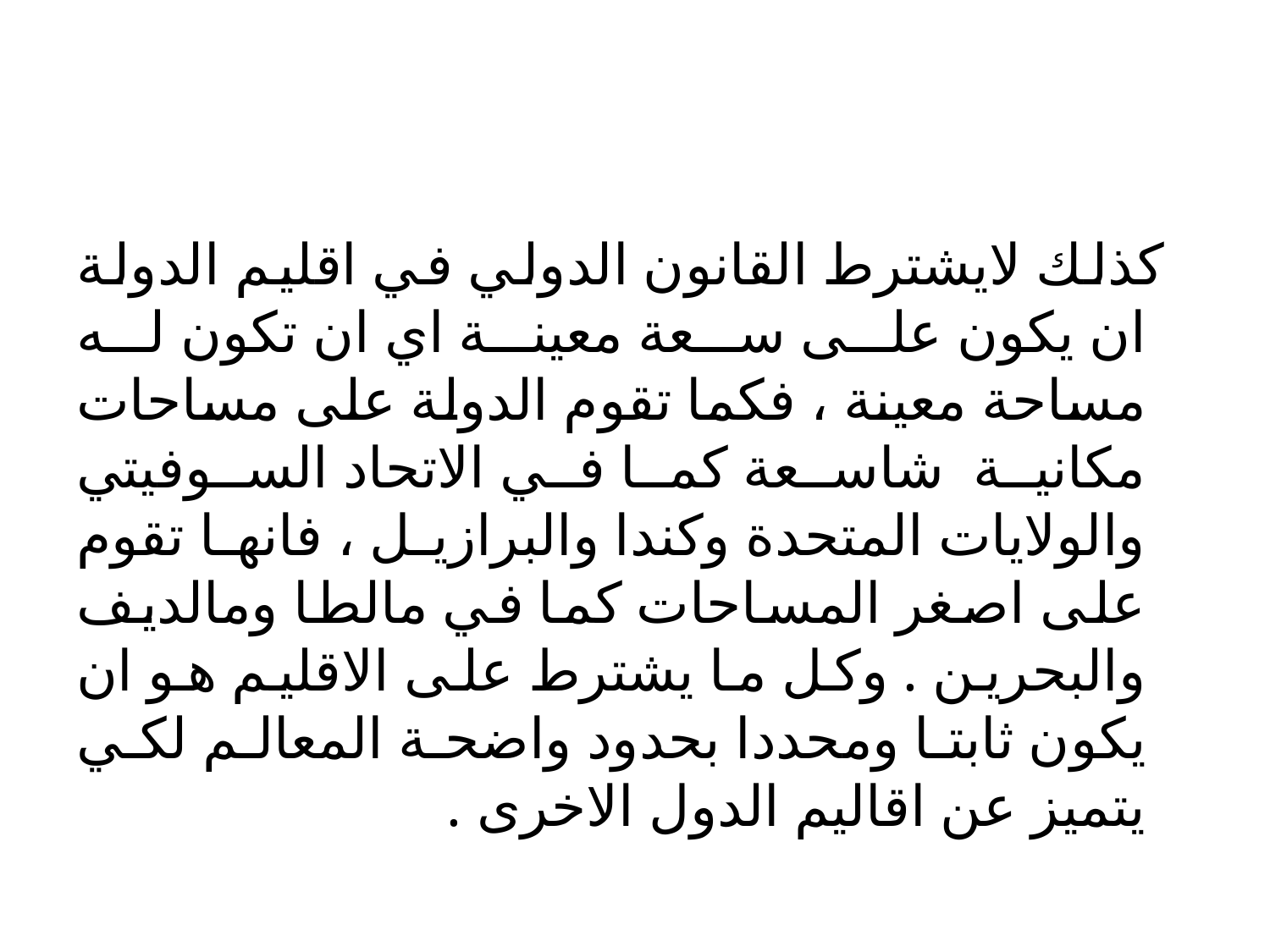

#
  كذلك لايشترط القانون الدولي في اقليم الدولة ان يكون على سعة معينة اي ان تكون له مساحة معينة ، فكما تقوم الدولة على مساحات مكانية  شاسعة كما في الاتحاد السوفيتي والولايات المتحدة وكندا والبرازيل ، فانها تقوم على اصغر المساحات كما في مالطا ومالديف والبحرين . وكل ما يشترط على الاقليم هو ان يكون ثابتا ومحددا بحدود واضحة المعالم لكي يتميز عن اقاليم الدول الاخرى .